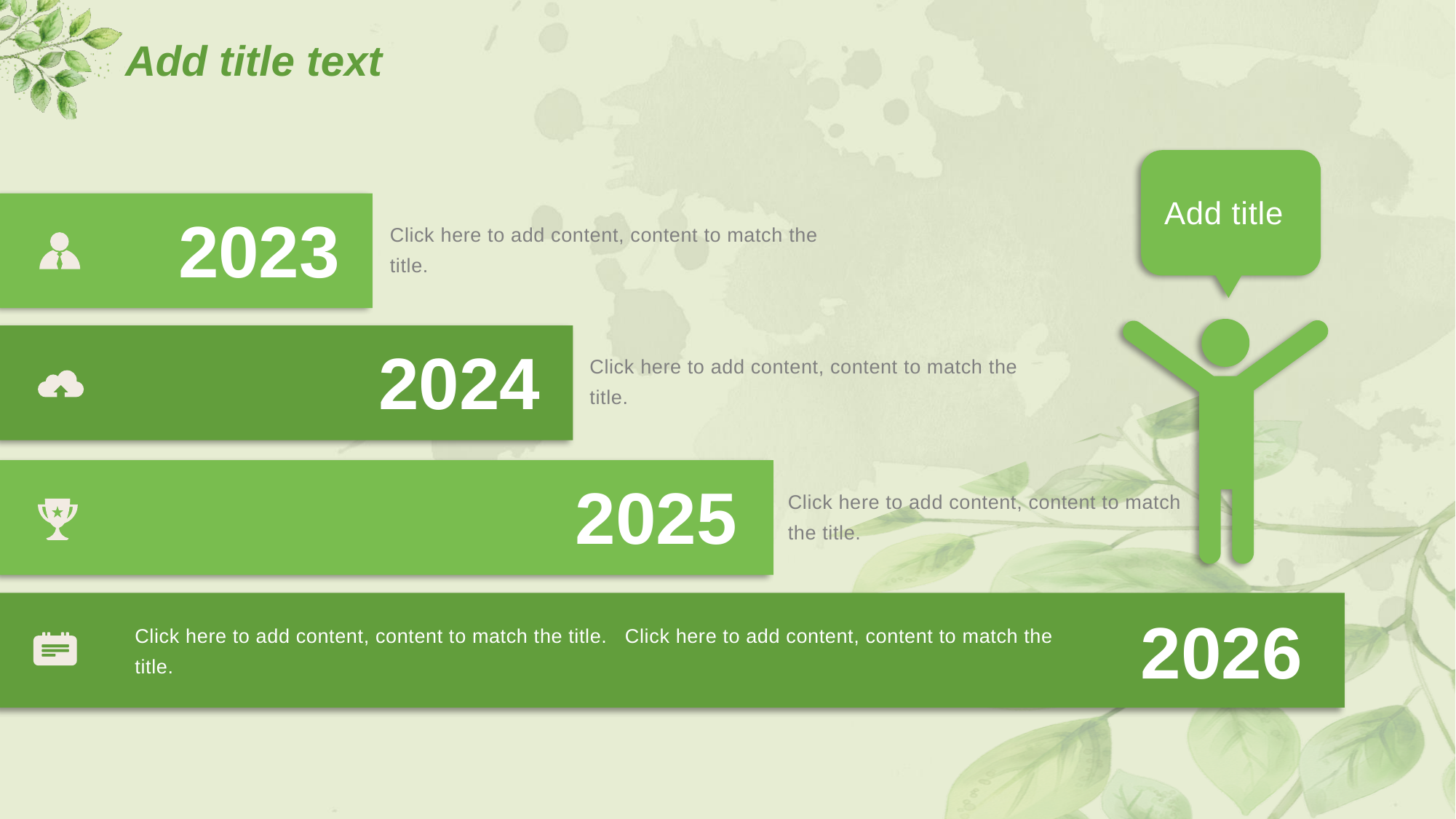

# Add title text

Add title

2023

Click here to add content, content to match the title.

2024

Click here to add content, content to match the title.

2025

Click here to add content, content to match the title.

2026

Click here to add content, content to match the title.   Click here to add content, content to match the title.